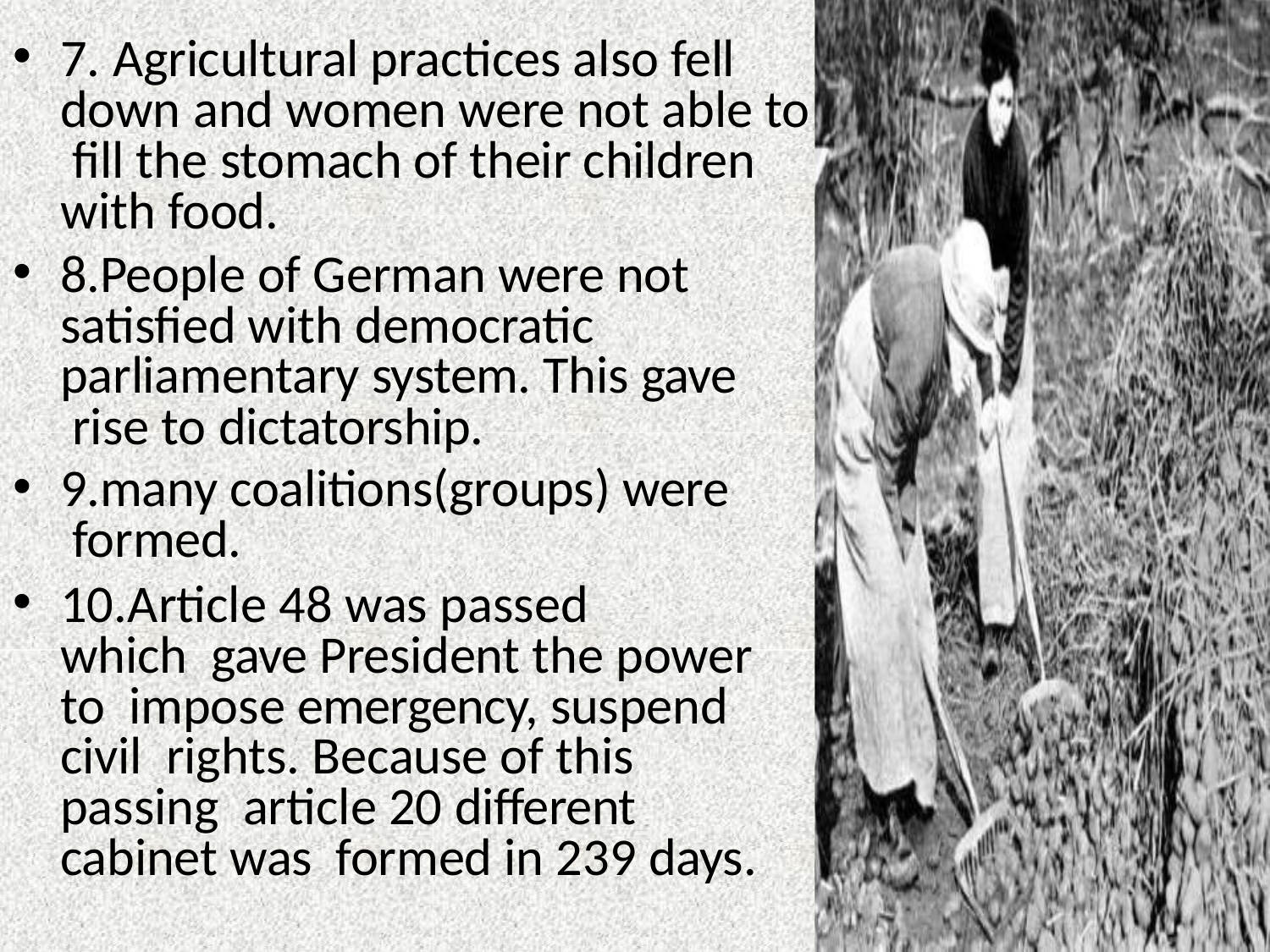

7. Agricultural practices also fell  down and women were not able to  fill the stomach of their children  with food.
8.People of German were not  satisfied with democratic  parliamentary system. This gave  rise to dictatorship.
9.many coalitions(groups) were  formed.
10.Article 48 was passed	which  gave President the power to  impose emergency, suspend civil  rights. Because of this passing  article 20 different cabinet was  formed in 239 days.